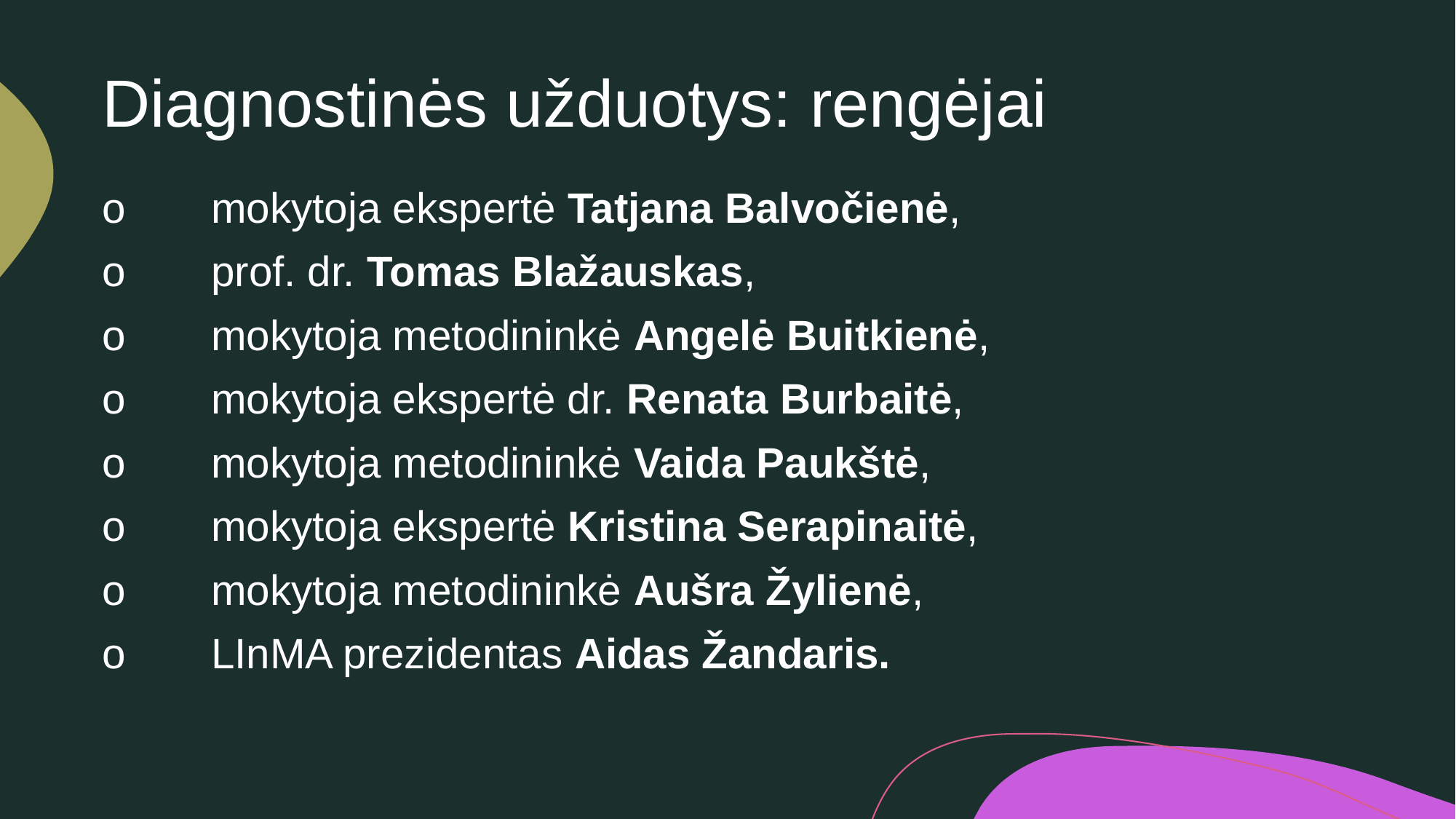

# Diagnostinės užduotys: rengėjai
o	mokytoja ekspertė Tatjana Balvočienė,
o	prof. dr. Tomas Blažauskas,
o	mokytoja metodininkė Angelė Buitkienė,
o	mokytoja ekspertė dr. Renata Burbaitė,
o	mokytoja metodininkė Vaida Paukštė,
o	mokytoja ekspertė Kristina Serapinaitė,
o	mokytoja metodininkė Aušra Žylienė,
o	LInMA prezidentas Aidas Žandaris.